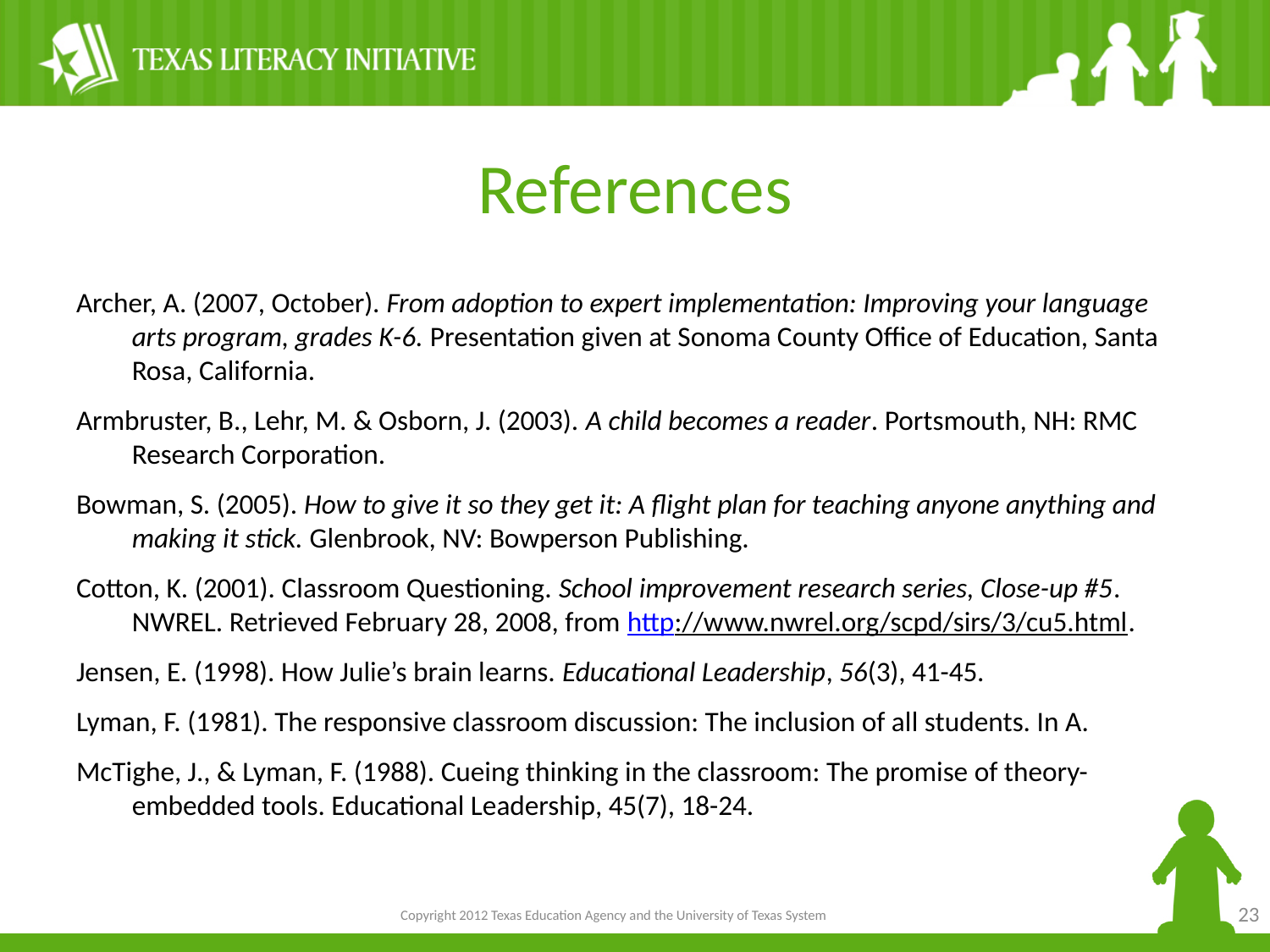

# References

Archer, A. (2007, October). From adoption to expert implementation: Improving your language arts program, grades K-6. Presentation given at Sonoma County Office of Education, Santa Rosa, California.
Armbruster, B., Lehr, M. & Osborn, J. (2003). A child becomes a reader. Portsmouth, NH: RMC Research Corporation.
Bowman, S. (2005). How to give it so they get it: A flight plan for teaching anyone anything and making it stick. Glenbrook, NV: Bowperson Publishing.
Cotton, K. (2001). Classroom Questioning. School improvement research series, Close-up #5. NWREL. Retrieved February 28, 2008, from http://www.nwrel.org/scpd/sirs/3/cu5.html.
Jensen, E. (1998). How Julie’s brain learns. Educational Leadership, 56(3), 41-45.
Lyman, F. (1981). The responsive classroom discussion: The inclusion of all students. In A.
McTighe, J., & Lyman, F. (1988). Cueing thinking in the classroom: The promise of theory-embedded tools. Educational Leadership, 45(7), 18-24.

23
Copyright 2012 Texas Education Agency and the University of Texas System